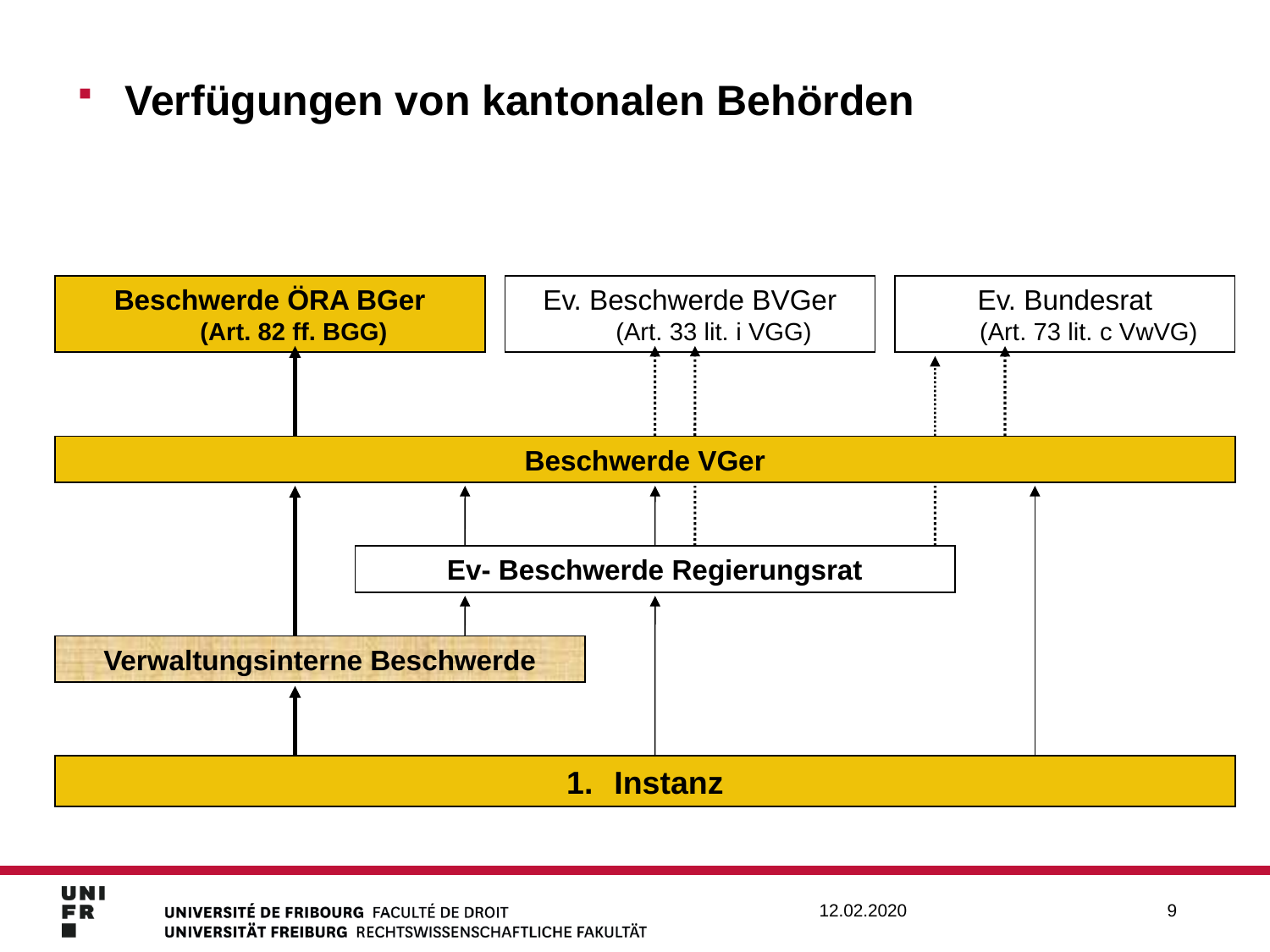

Verfügungen von kantonalen Behörden
Beschwerde ÖRA BGer
(Art. 82 ff. BGG)
Ev. Beschwerde BVGer
(Art. 33 lit. i VGG)
Ev. Bundesrat
(Art. 73 lit. c VwVG)

Beschwerde VGer

Ev- Beschwerde Regierungsrat

Verwaltungsinterne Beschwerde

Instanz
9
12.02.2020
9